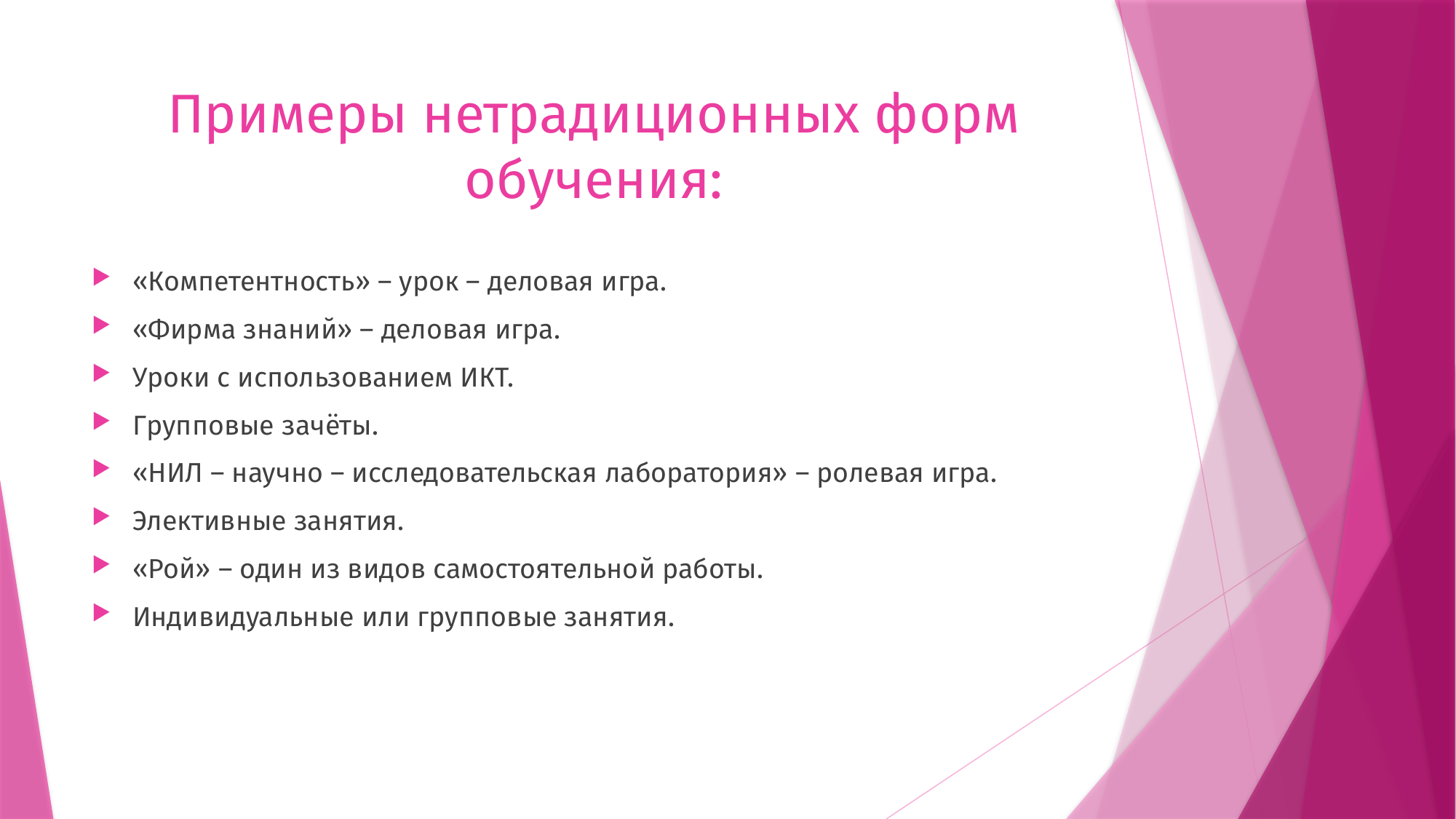

# Примеры нетрадиционных форм обучения:
«Компетентность» – урок – деловая игра.
«Фирма знаний» – деловая игра.
Уроки с использованием ИКТ.
Групповые зачёты.
«НИЛ – научно – исследовательская лаборатория» – ролевая игра.
Элективные занятия.
«Рой» – один из видов самостоятельной работы.
Индивидуальные или групповые занятия.